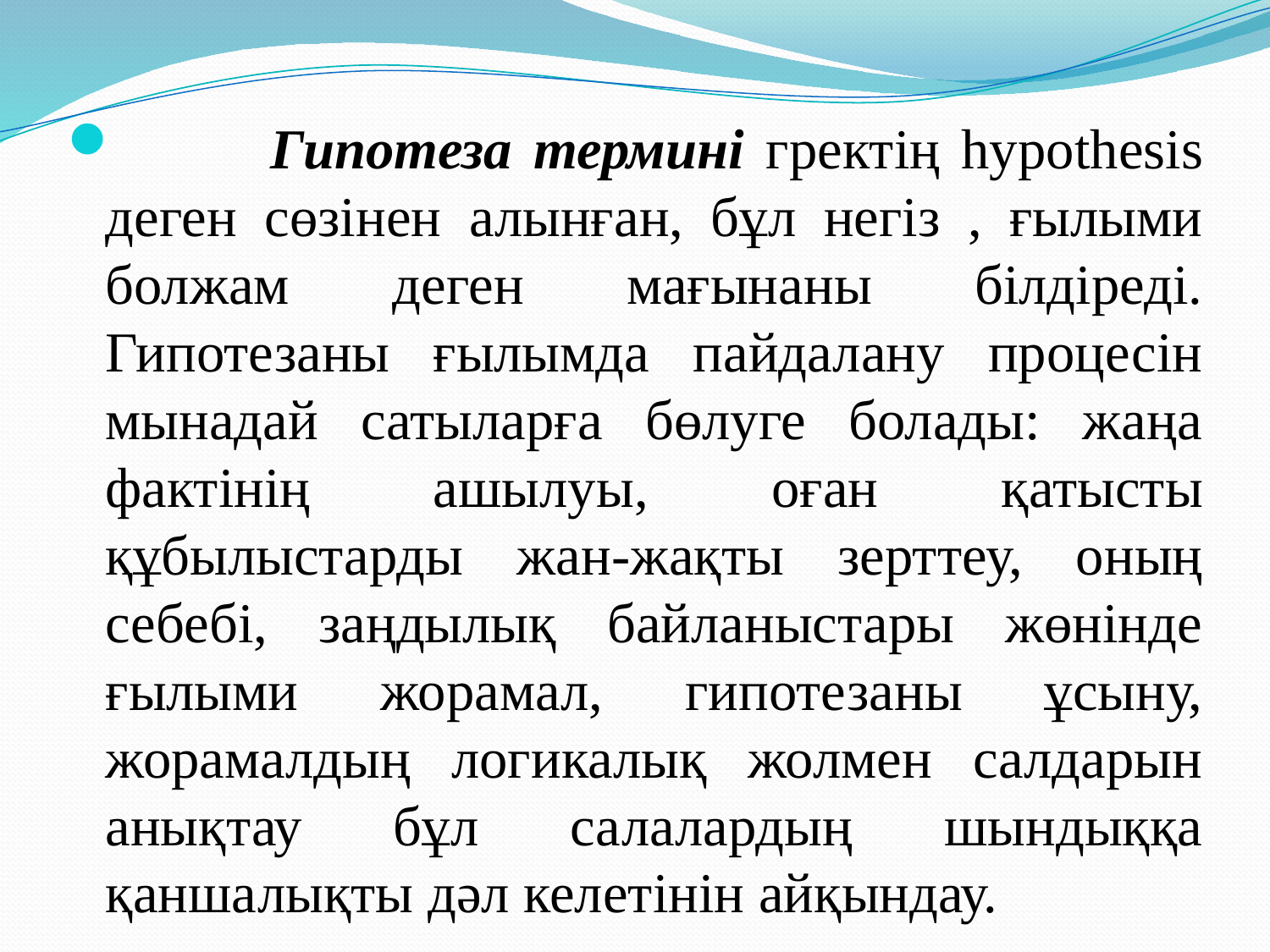

Гипотеза термині гректің hypothesis деген сөзінен алынған, бұл негіз , ғылыми болжам деген мағынаны білдіреді. Гипотезаны ғылымда пайдалану процесін мынадай сатыларға бөлуге болады: жаңа фактінің ашылуы, оған қатысты құбылыстарды жан-жақты зерттеу, оның себебі, заңдылық байланыстары жөнінде ғылыми жорамал, гипотезаны ұсыну, жорамалдың логикалық жолмен салдарын анықтау бұл салалардың шындыққа қаншалықты дәл келетінін айқындау.